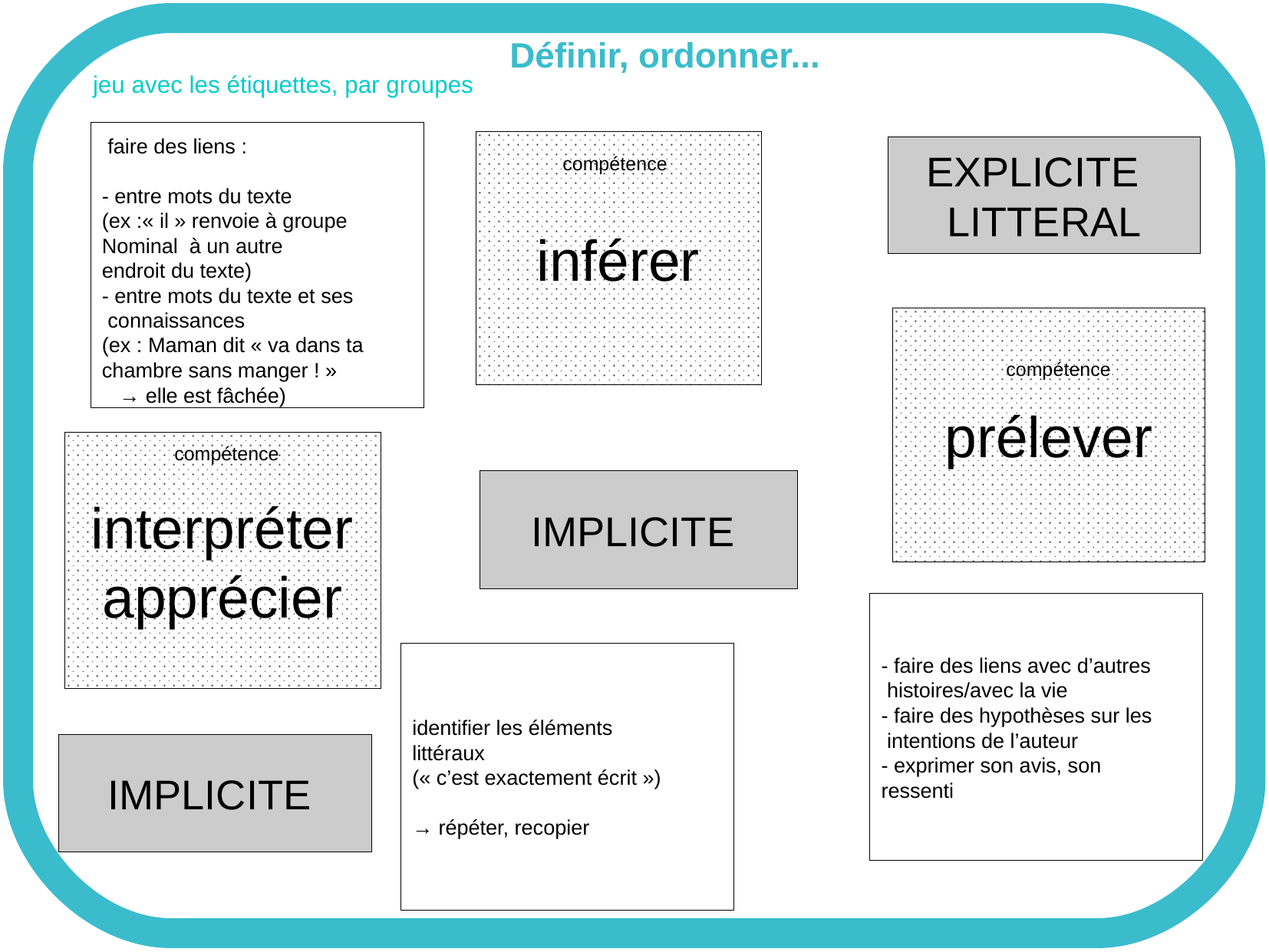

Définir, ordonner...
jeu avec les étiquettes, par groupes

 faire des liens :

- entre mots du texte
(ex :« il » renvoie à groupe
Nominal  à un autre
endroit du texte)
- entre mots du texte et ses
 connaissances
(ex : Maman dit « va dans ta
chambre sans manger ! »
   → elle est fâchée)

inférer
EXPLICITE
LITTERAL
compétence
prélever

compétence
interpréter
apprécier
compétence
IMPLICITE
- faire des liens avec d’autres
 histoires/avec la vie
- faire des hypothèses sur les
 intentions de l’auteur
- exprimer son avis, son
ressenti
identifier les éléments
littéraux
(« c’est exactement écrit »)

→ répéter, recopier
IMPLICITE